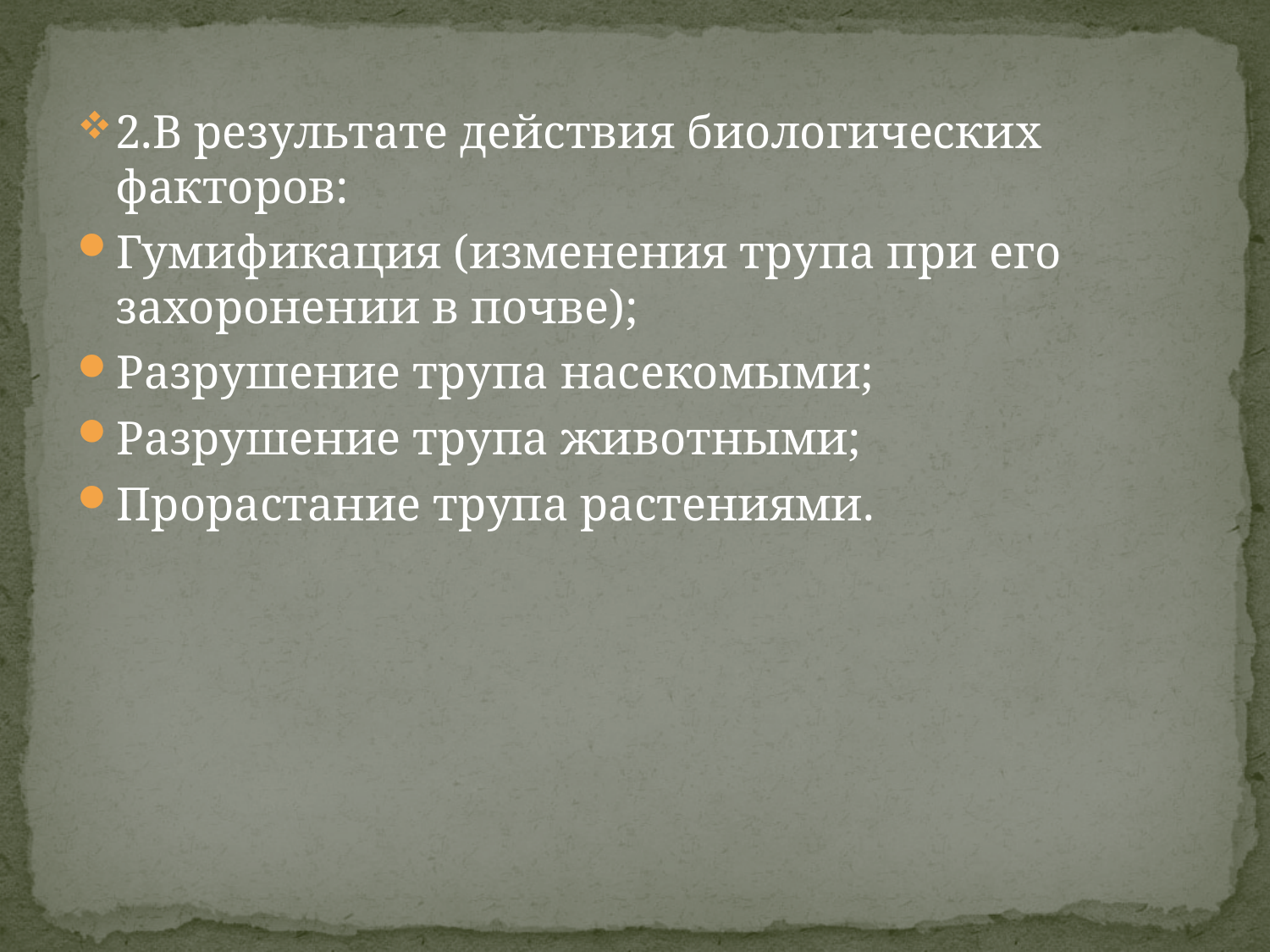

2.В результате действия биологических факторов:
Гумификация (изменения трупа при его захоронении в почве);
Разрушение трупа насекомыми;
Разрушение трупа животными;
Прорастание трупа растениями.